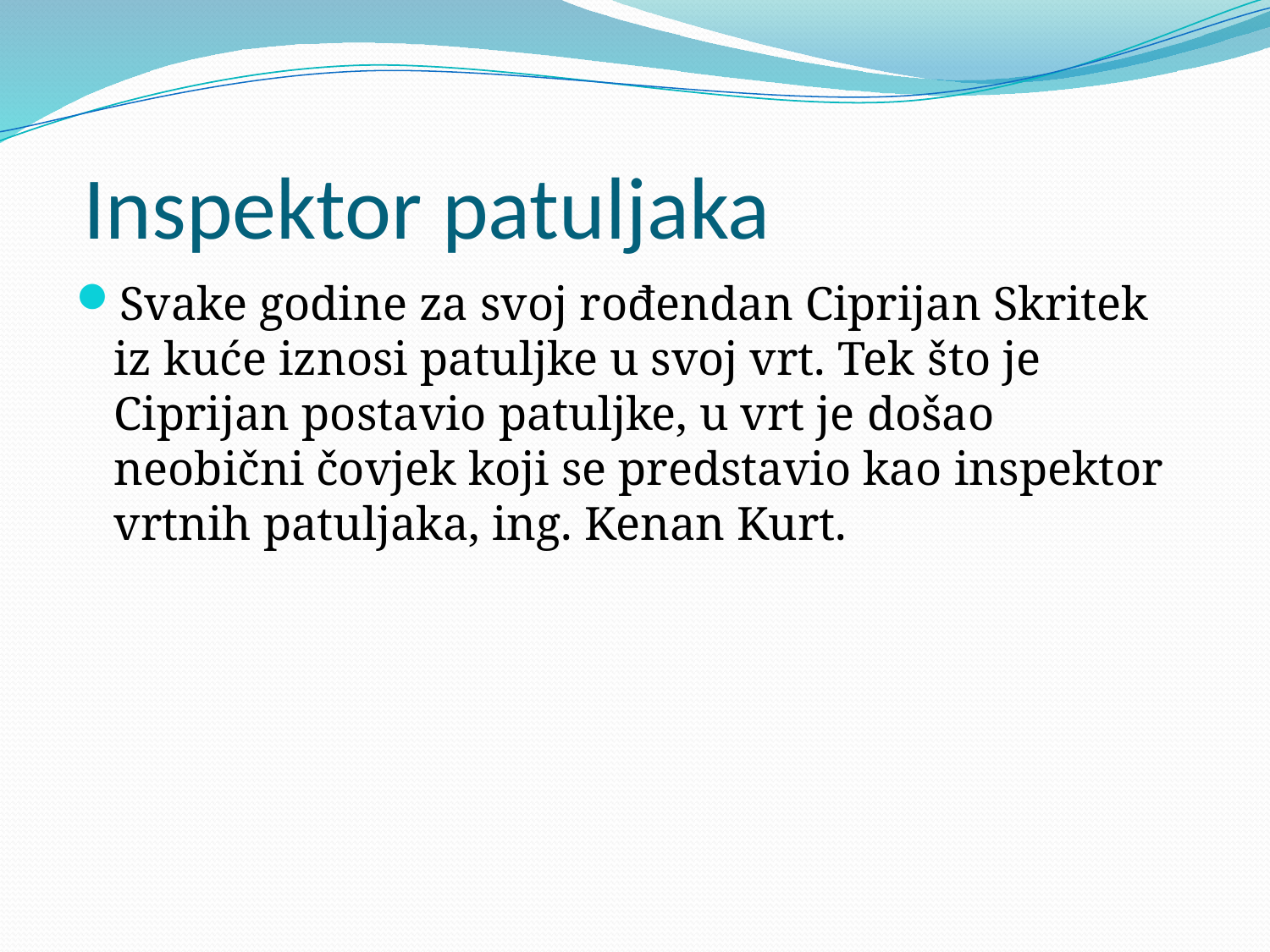

# Inspektor patuljaka
Svake godine za svoj rođendan Ciprijan Skritek iz kuće iznosi patuljke u svoj vrt. Tek što je Ciprijan postavio patuljke, u vrt je došao neobični čovjek koji se predstavio kao inspektor vrtnih patuljaka, ing. Kenan Kurt.